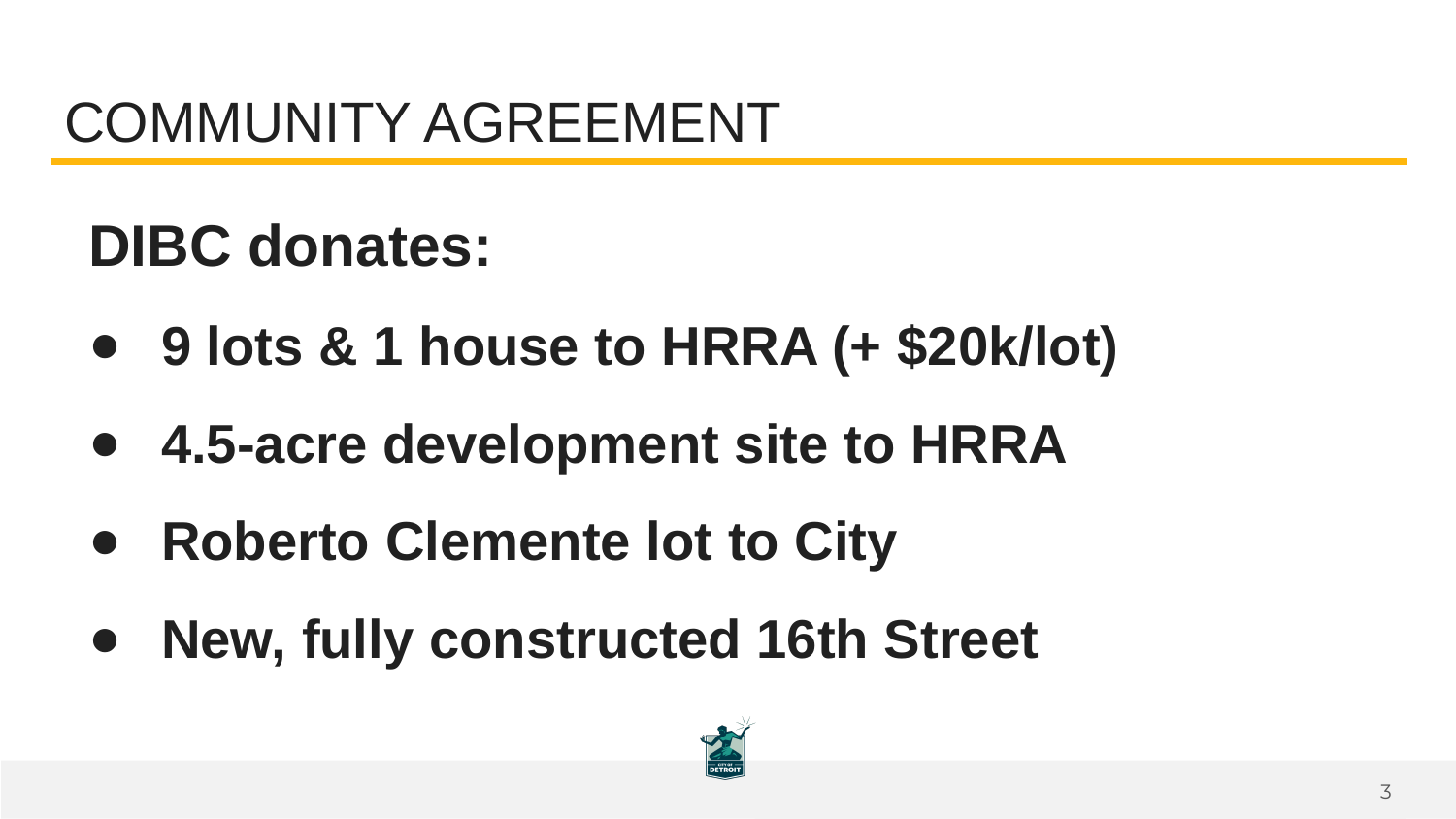

# COMMUNITY AGREEMENT
DIBC donates:
9 lots & 1 house to HRRA (+ $20k/lot)
4.5-acre development site to HRRA
Roberto Clemente lot to City
New, fully constructed 16th Street

3